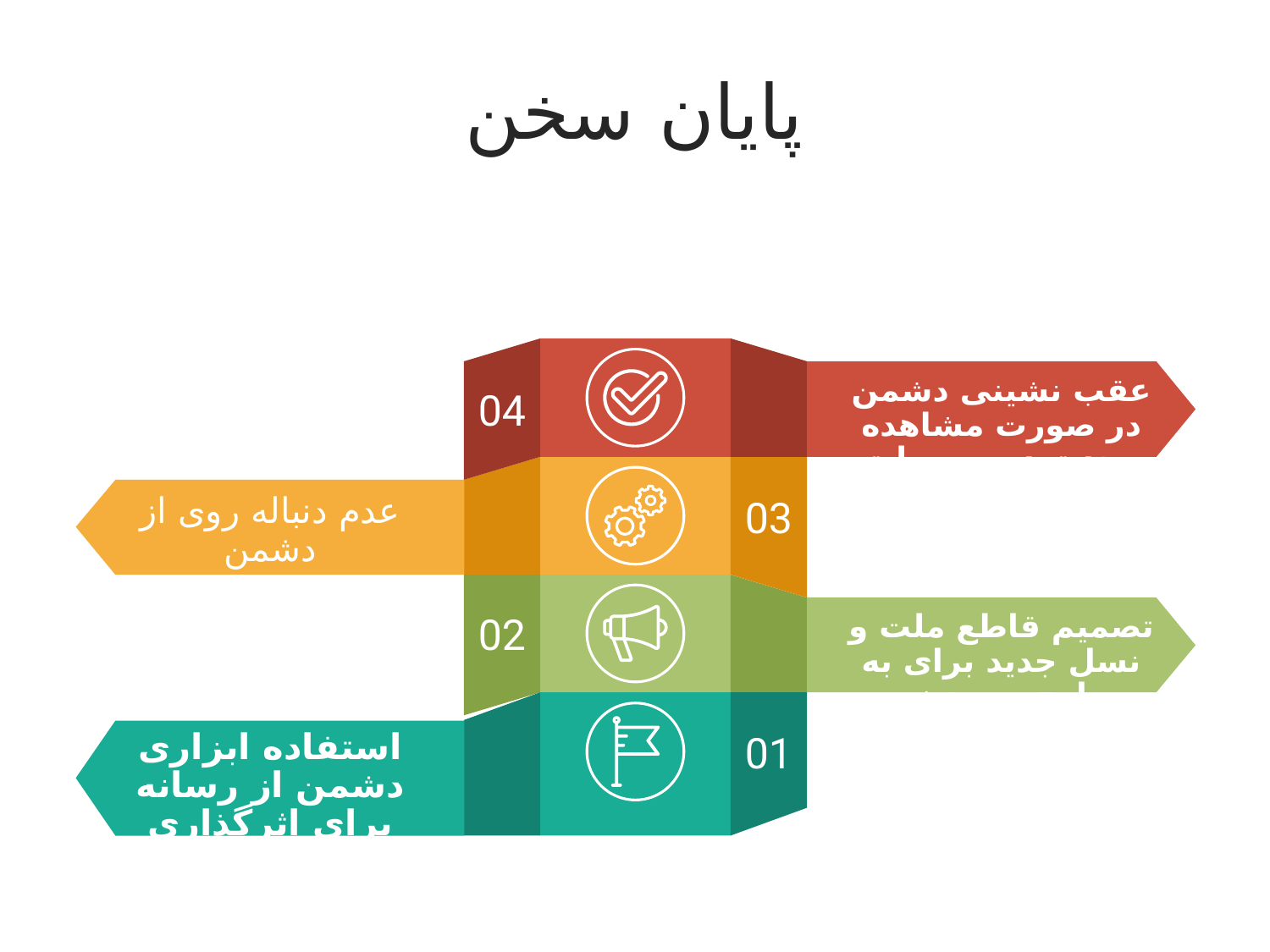

# پایان سخن

عقب نشینی دشمن در صورت مشاهده وحدت در بین ملت
04

03
عدم دنباله روی از دشمن

02
تصمیم قاطع ملت و نسل جدید برای به اوج رسیدن

01
استفاده ابزاری دشمن از رسانه برای اثرگذاری